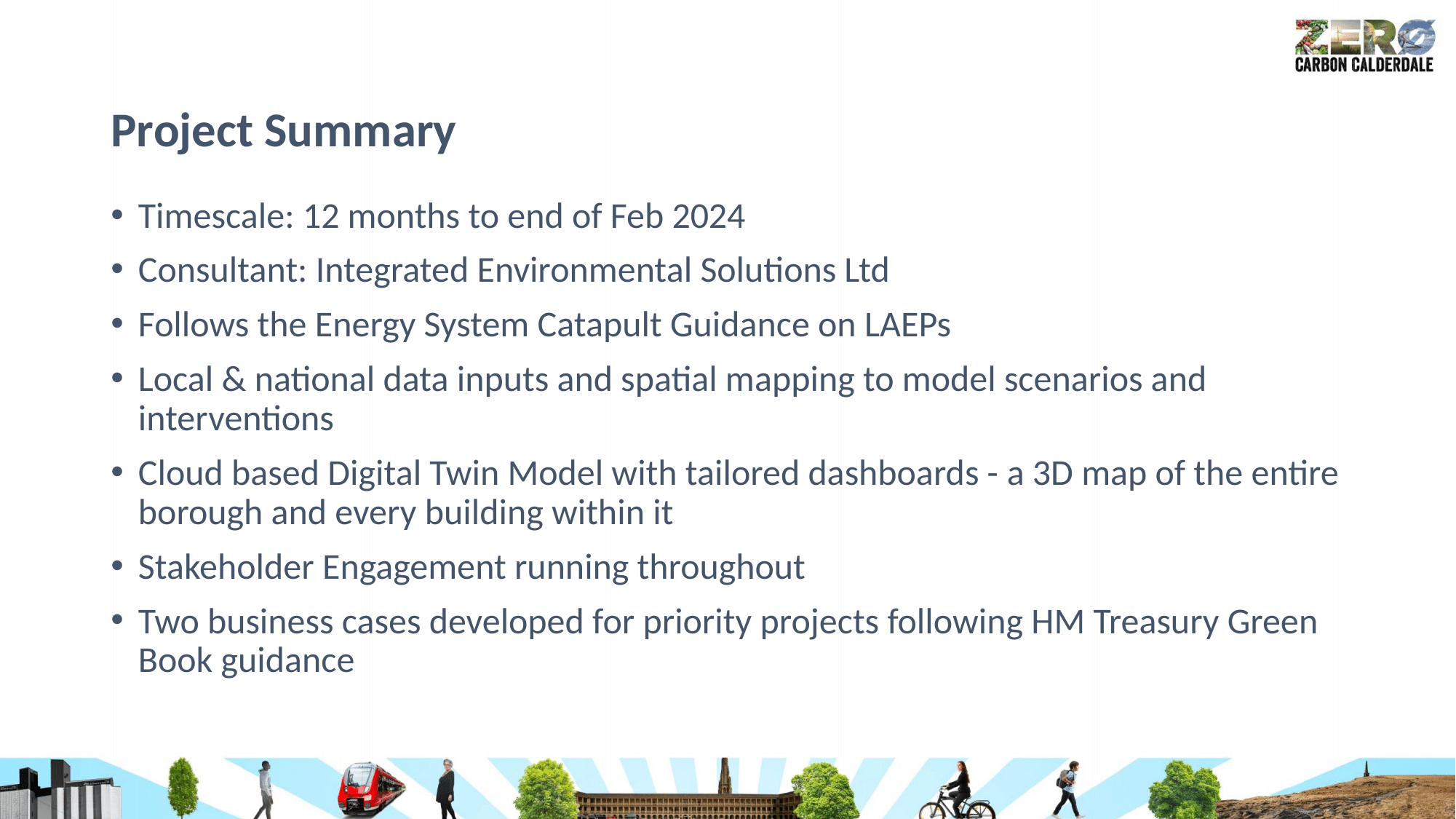

# Project Summary
Timescale: 12 months to end of Feb 2024
Consultant: Integrated Environmental Solutions Ltd
Follows the Energy System Catapult Guidance on LAEPs
Local & national data inputs and spatial mapping to model scenarios and interventions
Cloud based Digital Twin Model with tailored dashboards - a 3D map of the entire borough and every building within it
Stakeholder Engagement running throughout
Two business cases developed for priority projects following HM Treasury Green Book guidance